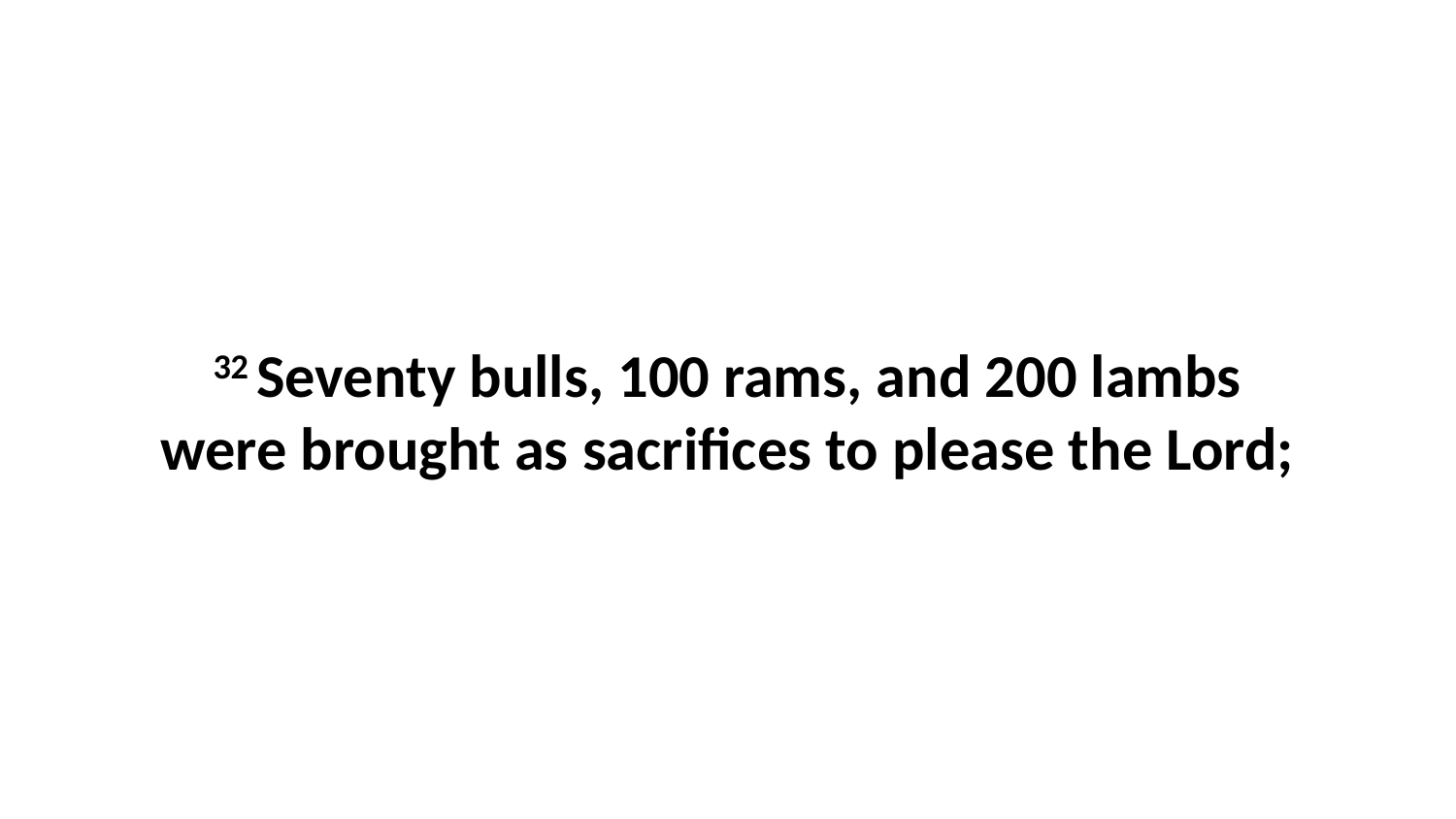

32 Seventy bulls, 100 rams, and 200 lambs were brought as sacrifices to please the Lord;